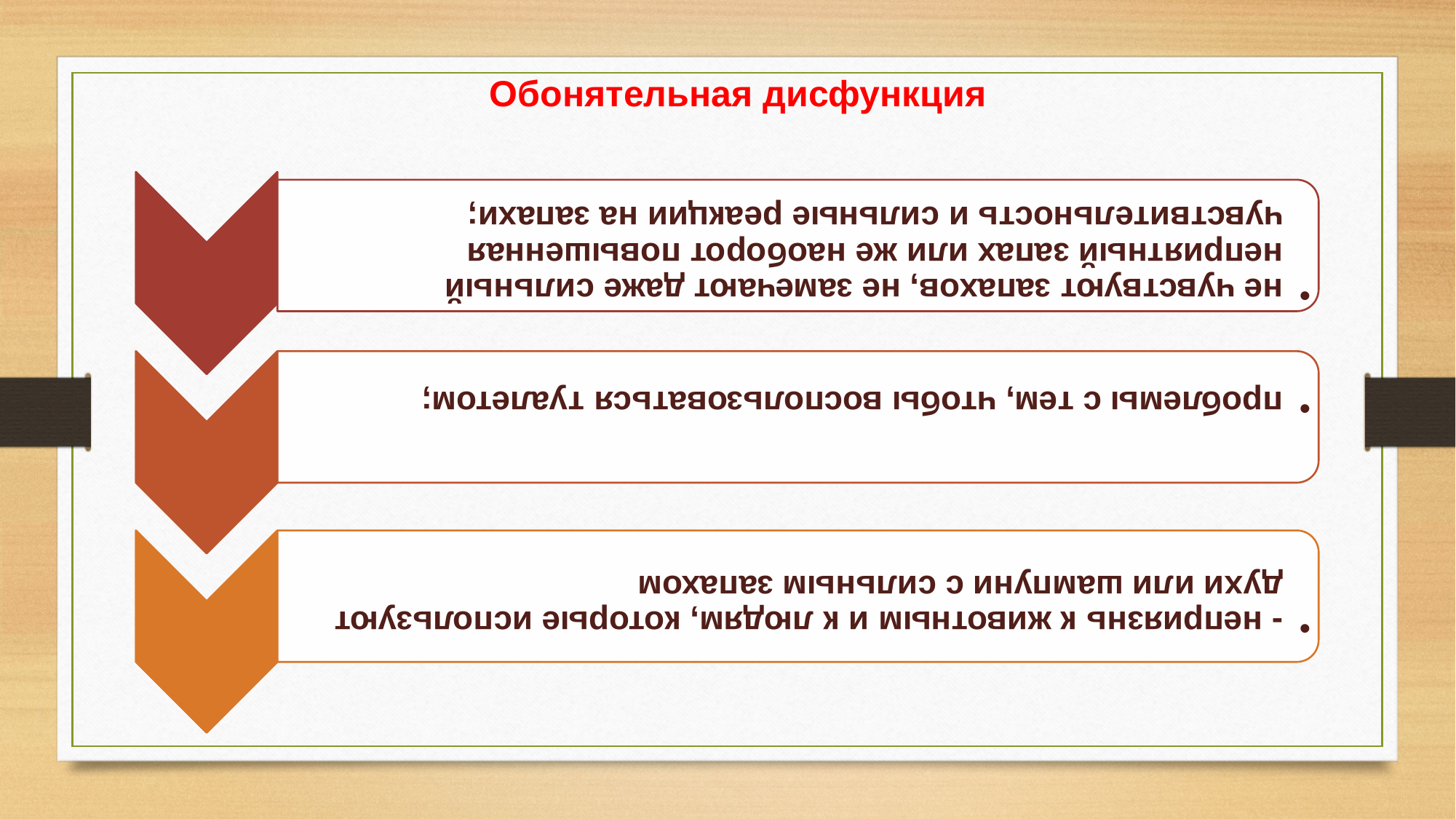

Обонятельная дисфункция

не чувствуют запахов, не замечают даже сильный неприятный запах или же наоборот повышенная чувствительность и сильные реакции на запахи;

проблемы с тем, чтобы воспользоваться туалетом;

- неприязнь к животным и к людям, которые используют духи или шампуни с сильным запахом